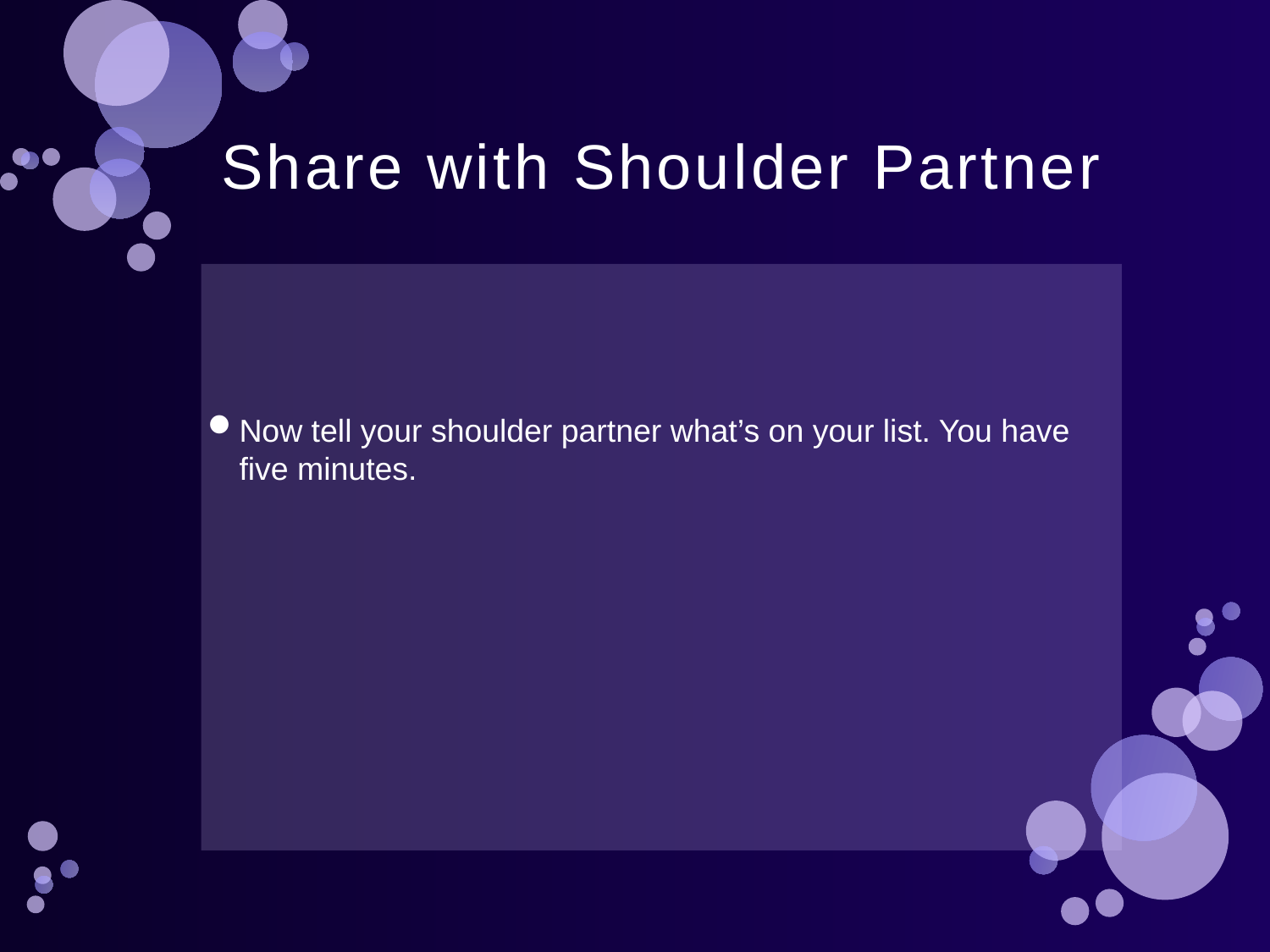

# Share with Shoulder Partner

Now tell your shoulder partner what’s on your list. You have five minutes.